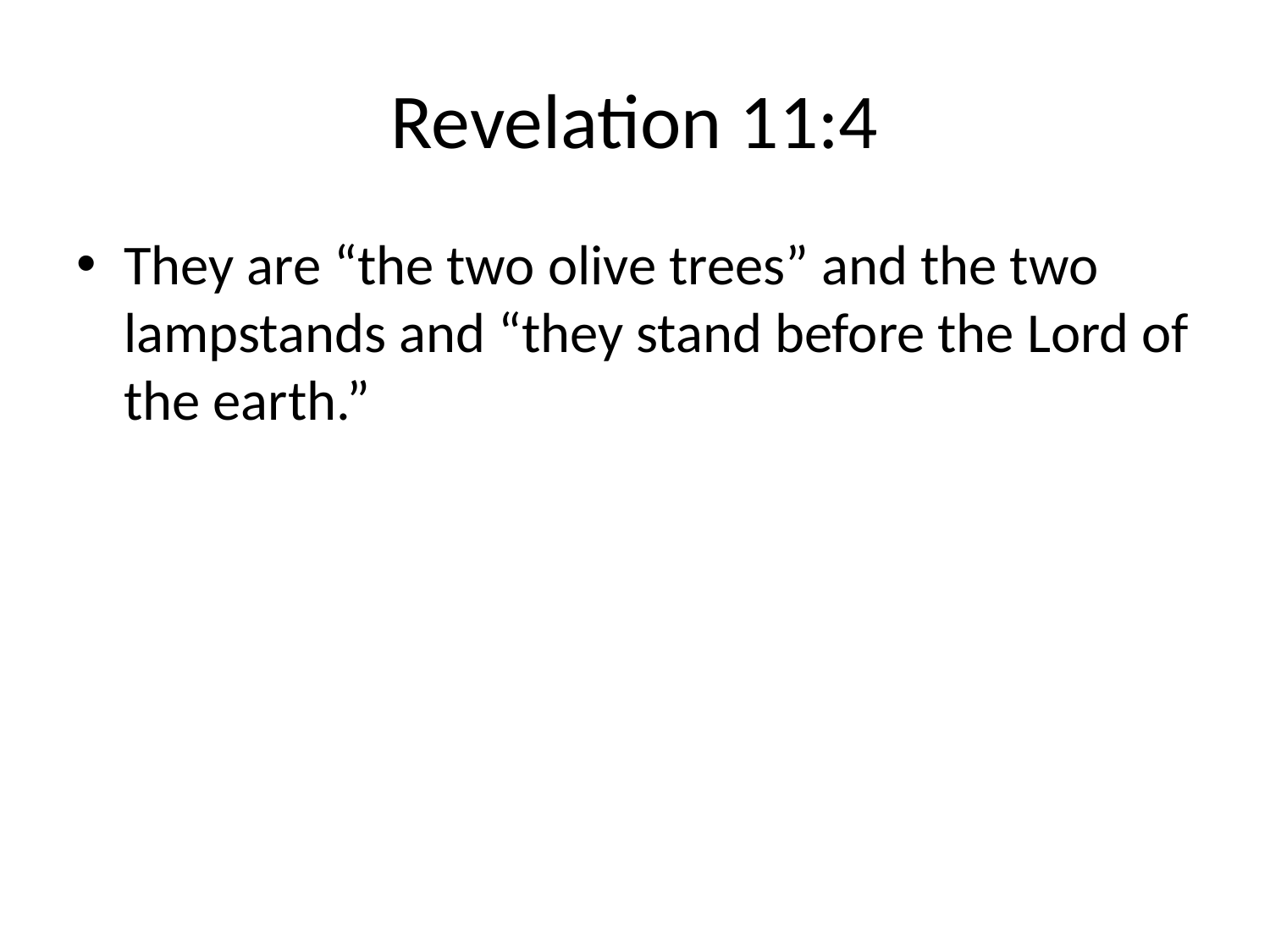

# Revelation 11:4
They are “the two olive trees” and the two lampstands and “they stand before the Lord of the earth.”